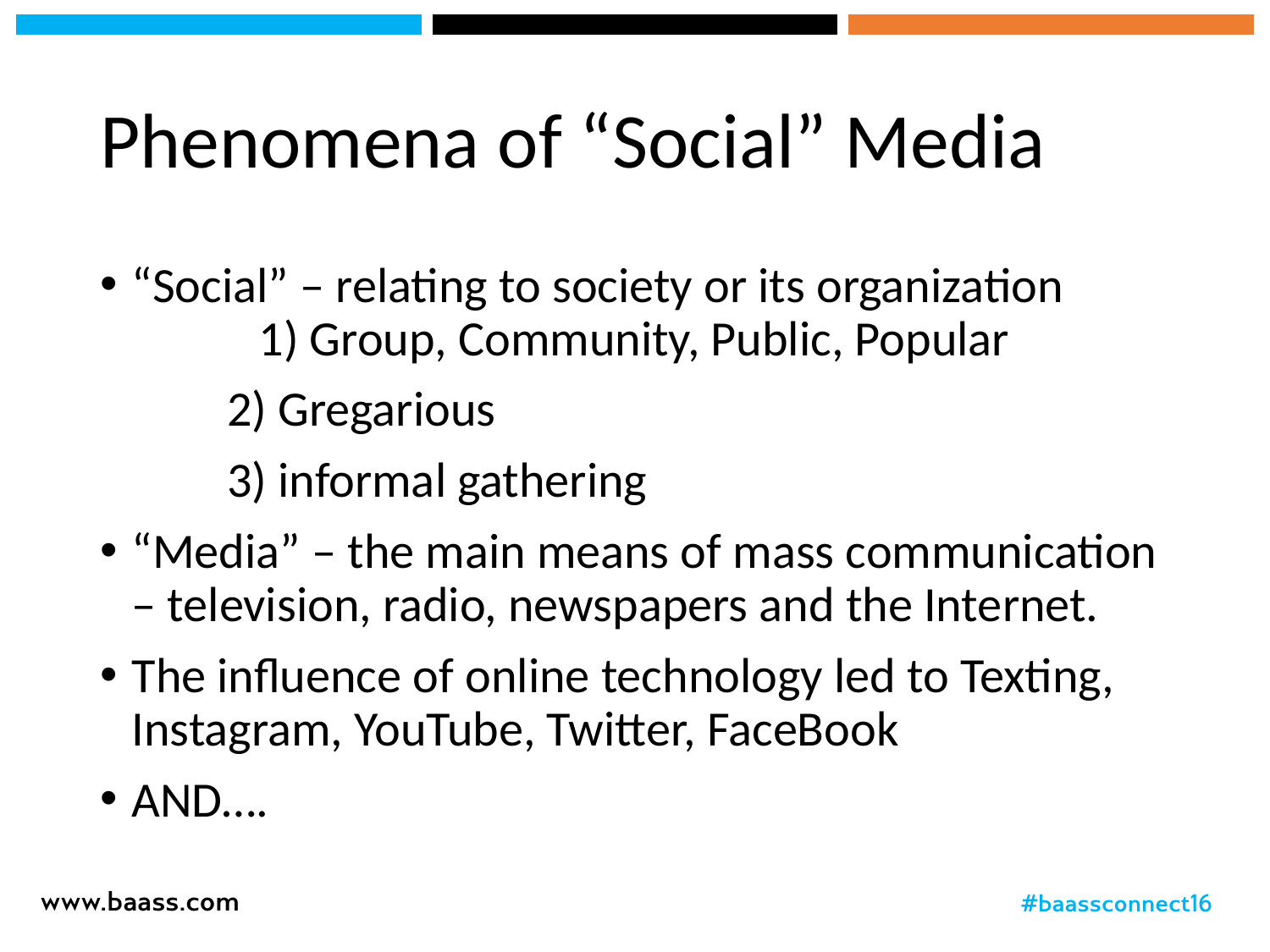

# Phenomena of “Social” Media
“Social” – relating to society or its organization            	1) Group, Community, Public, Popular
 	2) Gregarious
	3) informal gathering
“Media” – the main means of mass communication – television, radio, newspapers and the Internet.
The influence of online technology led to Texting, Instagram, YouTube, Twitter, FaceBook
AND….